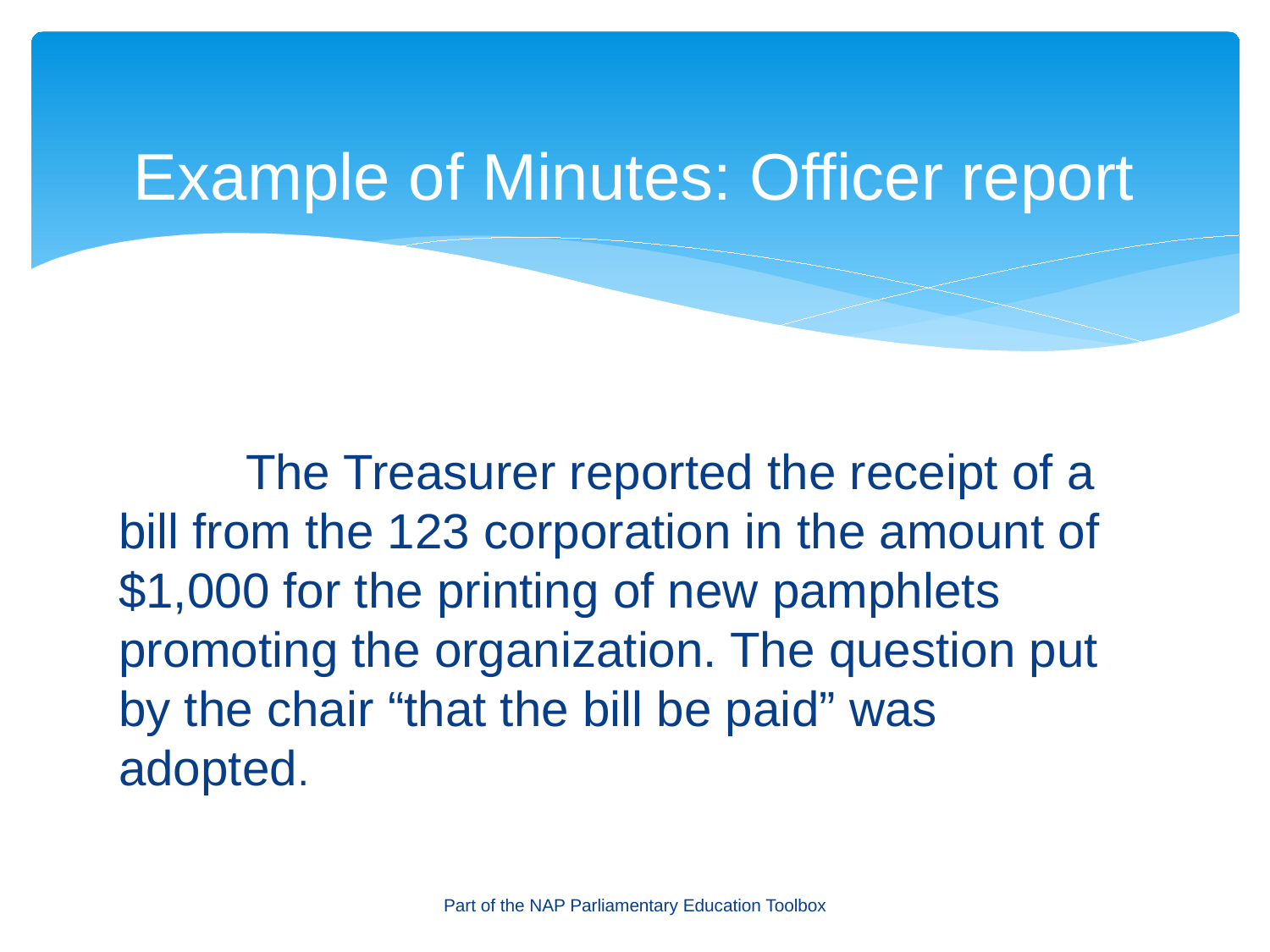

# Example of Minutes: Officer report
	The Treasurer reported the receipt of a bill from the 123 corporation in the amount of $1,000 for the printing of new pamphlets promoting the organization. The question put by the chair “that the bill be paid” was adopted.
Part of the NAP Parliamentary Education Toolbox